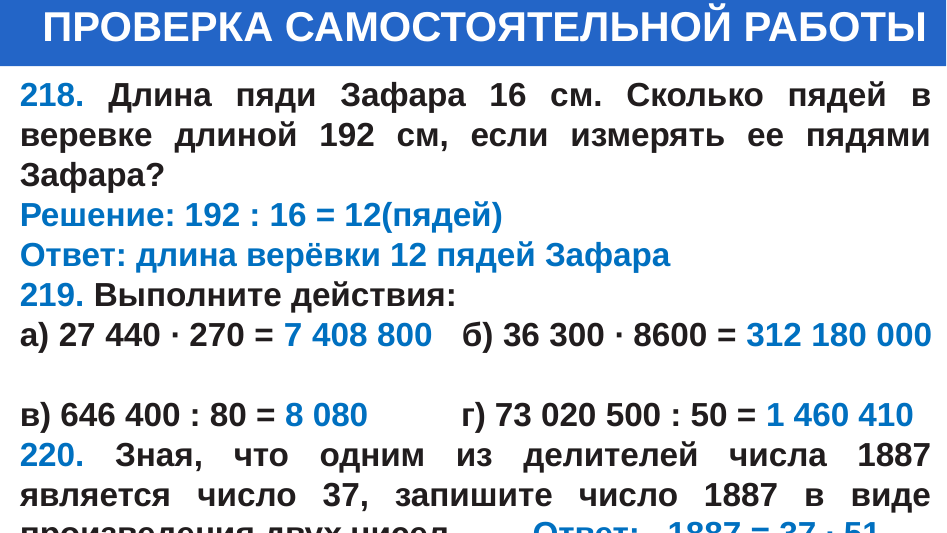

ПРОВЕРКА САМОСТОЯТЕЛЬНОЙ РАБОТЫ
# ЗАДАНИЯ ДЛЯ САМОСТОЯТЕЛЬНОЙ РАБОТЫ
218. Длина пяди Зафара 16 см. Сколько пядей в веревке длиной 192 см, если измерять ее пядями Зафара?
Решение: 192 : 16 = 12(пядей)
Ответ: длина верёвки 12 пядей Зафара
219. Выполните действия:
а) 27 440 ∙ 270 = 7 408 800   б) 36 300 ∙ 8600 = 312 180 000
в) 646 400 : 80 = 8 080          г) 73 020 500 : 50 = 1 460 410
220. Зная, что одним из делителей числа 1887 является число 37, запишите число 1887 в виде произведения двух чисел.        Ответ:   1887 = 37 ∙ 51